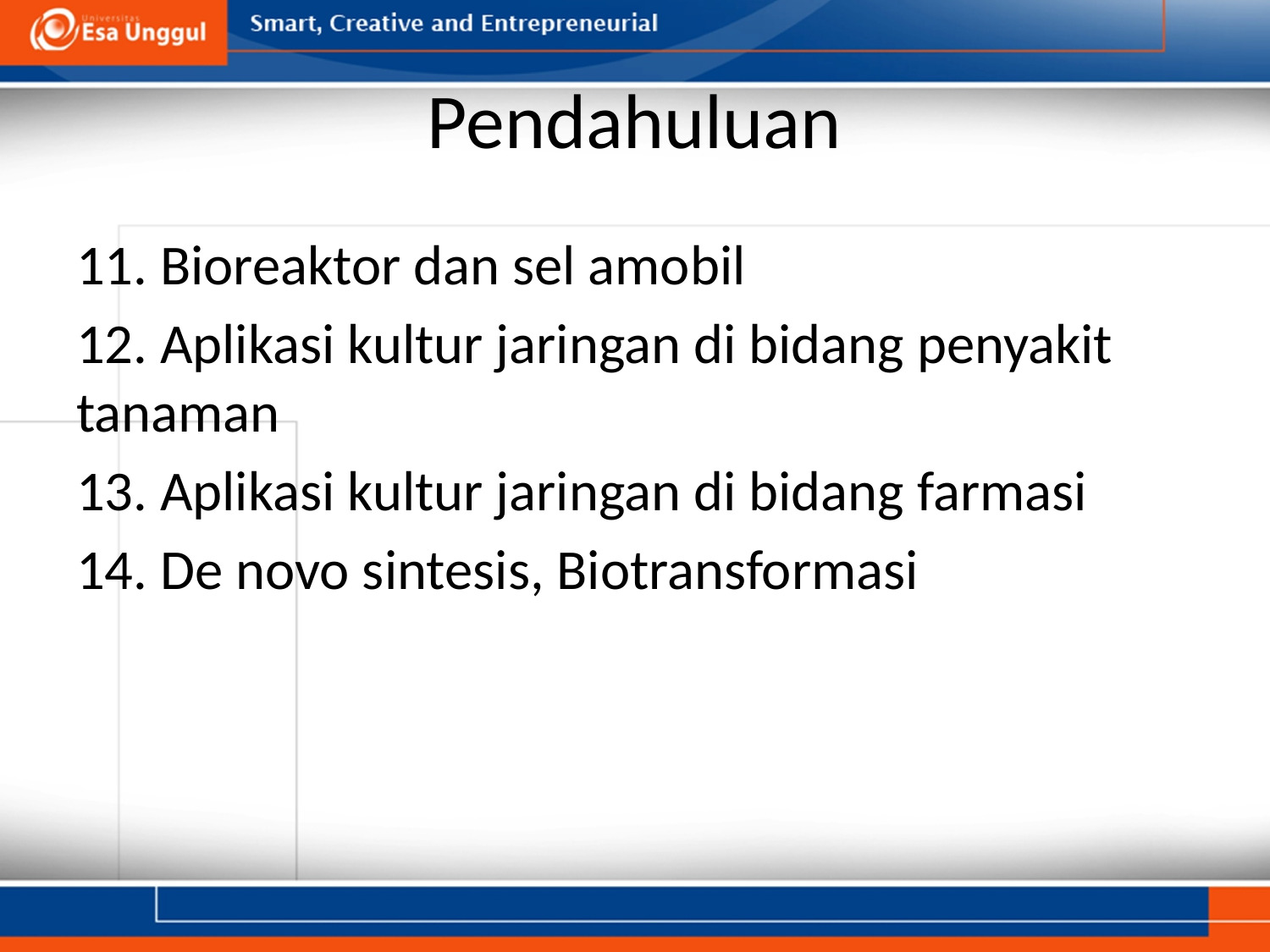

# Pendahuluan
11. Bioreaktor dan sel amobil
12. Aplikasi kultur jaringan di bidang penyakit tanaman
13. Aplikasi kultur jaringan di bidang farmasi
14. De novo sintesis, Biotransformasi